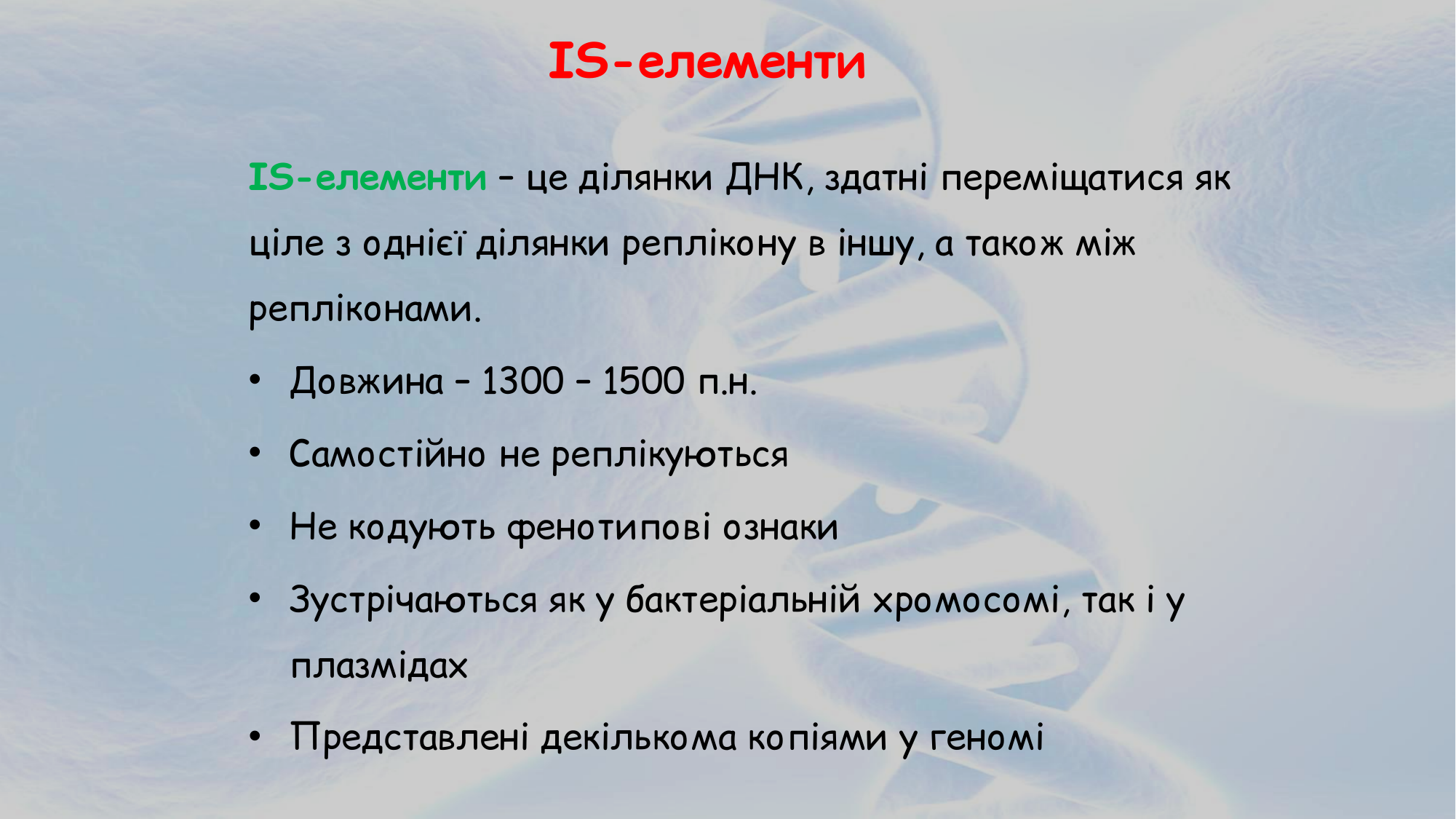

# IS-елементи
IS-елементи – це ділянки ДНК, здатні переміщатися як ціле з однієї ділянки реплікону в іншу, а також між репліконами.
Довжина – 1300 – 1500 п.н.
Самостійно не реплікуються
Не кодують фенотипові ознаки
Зустрічаються як у бактеріальній хромосомі, так і у плазмідах
Представлені декількома копіями у геномі